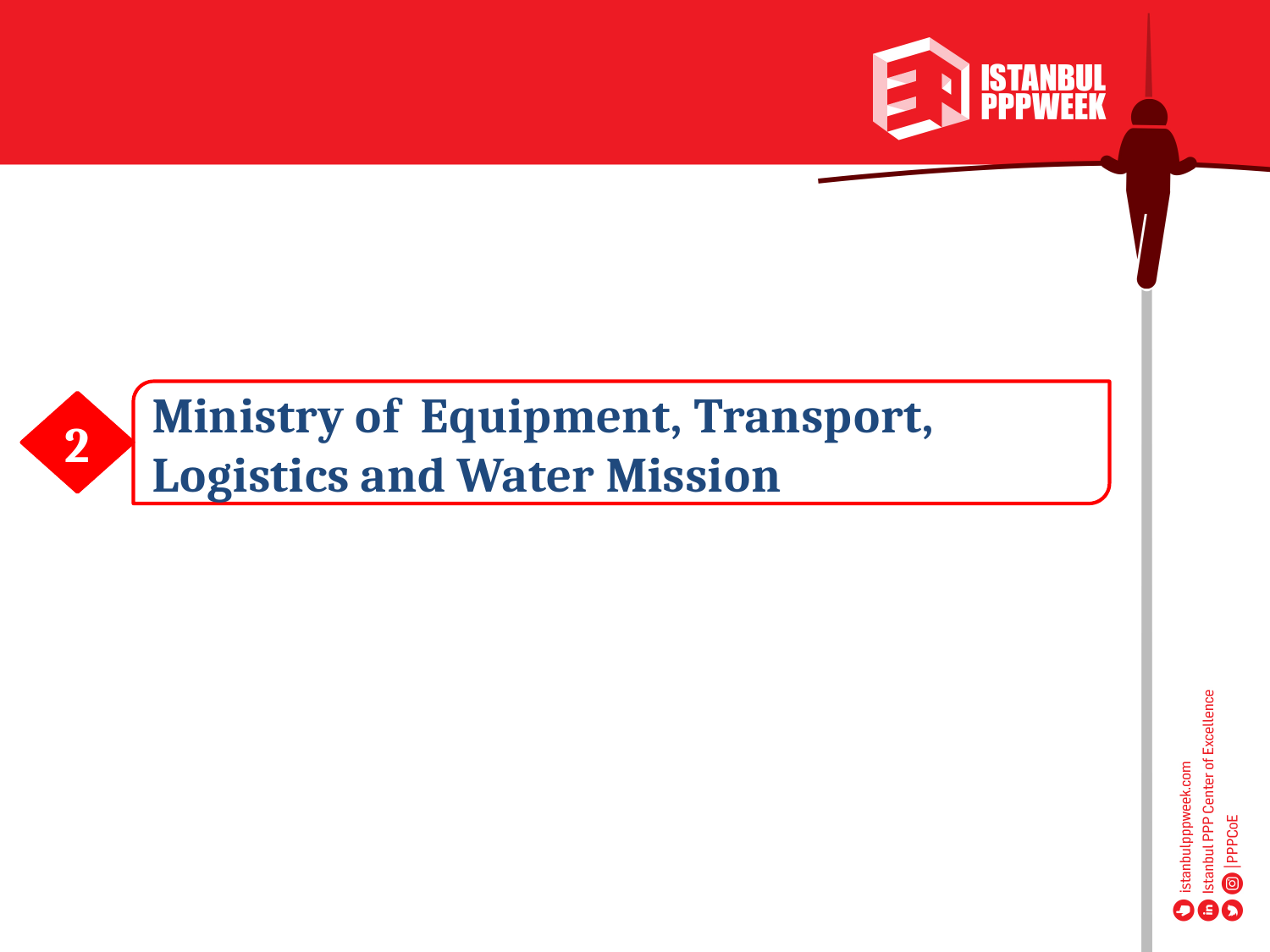

Ministry of  Equipment, Transport, Logistics and Water Mission
2